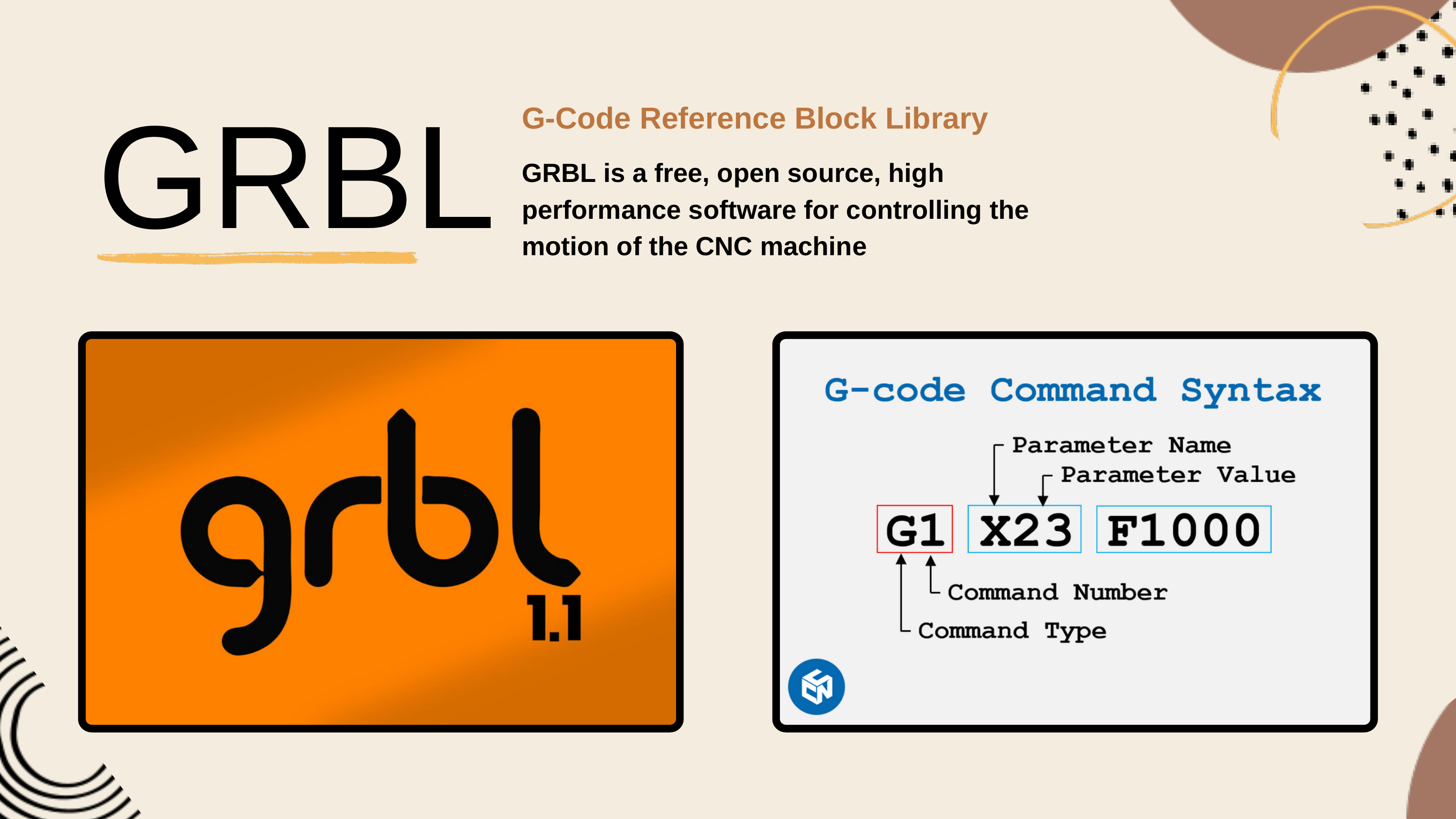

GRBL
G-Code Reference Block Library
GRBL is a free, open source, high
performance software for controlling the
motion of the CNC machine